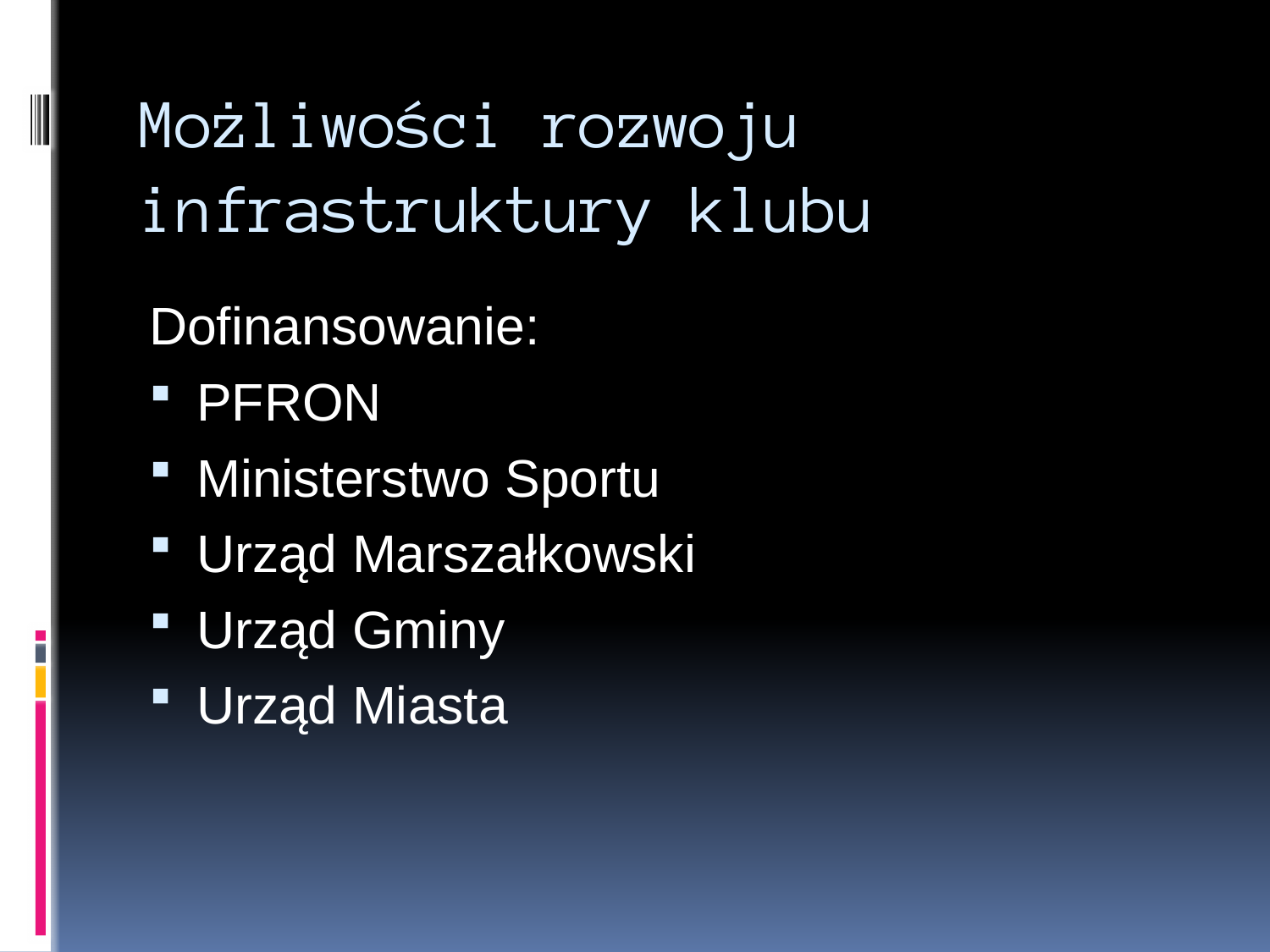

# Możliwości rozwoju infrastruktury klubu
Dofinansowanie:
PFRON
Ministerstwo Sportu
Urząd Marszałkowski
Urząd Gminy
Urząd Miasta